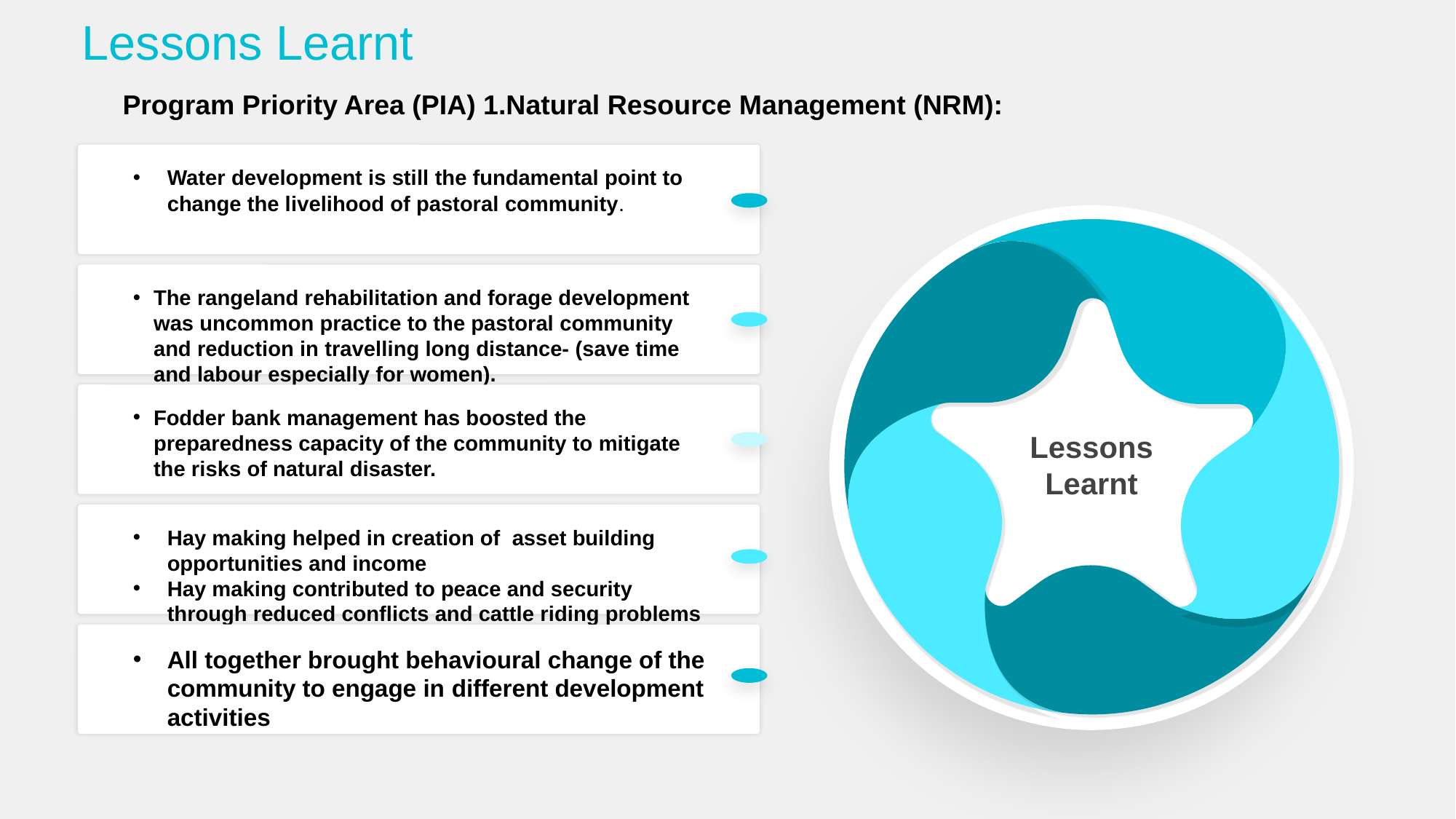

Lessons Learnt
Program Priority Area (PIA) 1.Natural Resource Management (NRM):

Water development is still the fundamental point to change the livelihood of pastoral community.

Lessons Learnt

The rangeland rehabilitation and forage development was uncommon practice to the pastoral community and reduction in travelling long distance- (save time and labour especially for women).

Fodder bank management has boosted the preparedness capacity of the community to mitigate the risks of natural disaster.

Hay making helped in creation of  asset building opportunities and income
Hay making contributed to peace and security through reduced conflicts and cattle riding problems on search of feed.

All together brought behavioural change of the community to engage in different development activities